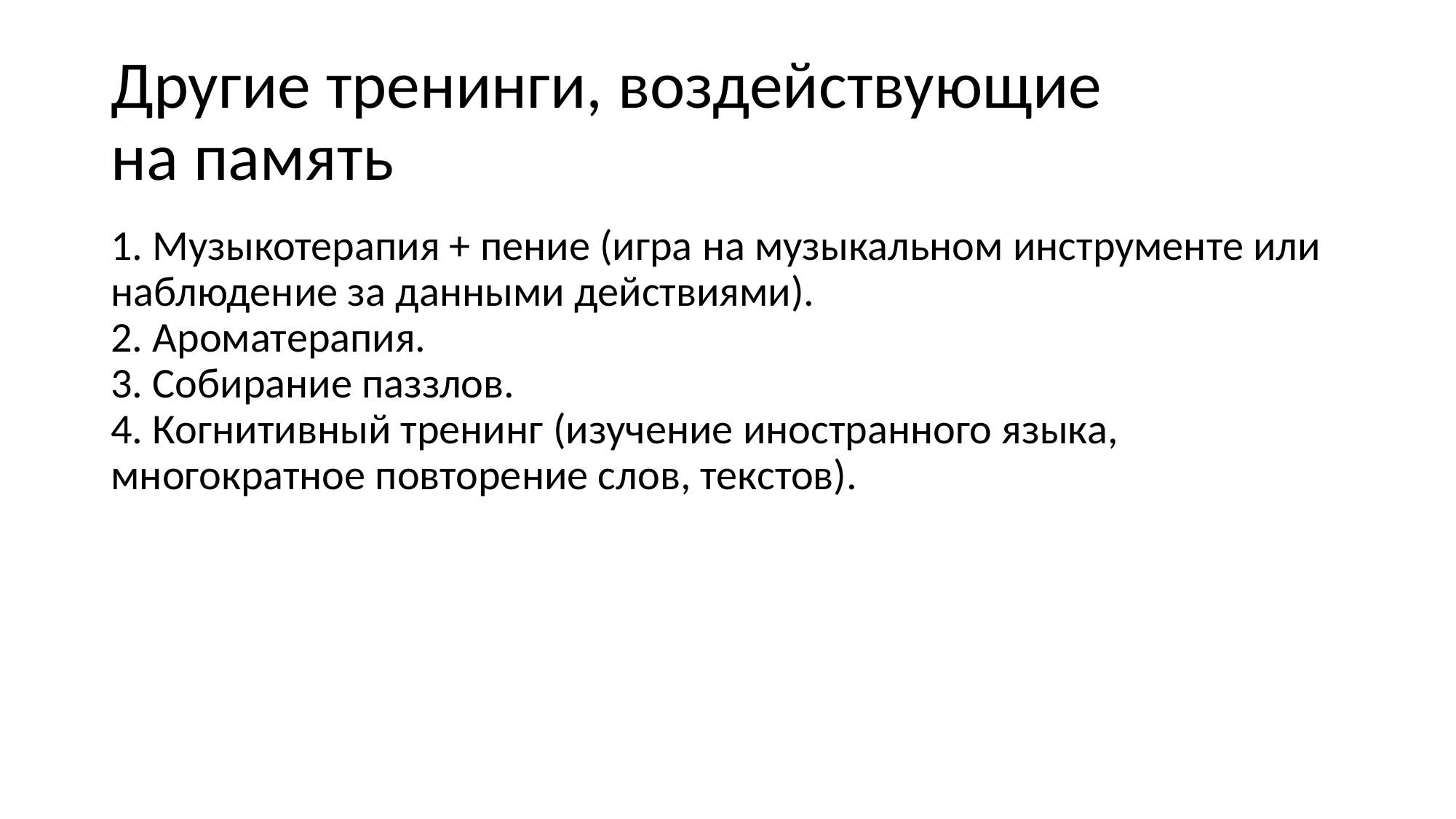

# Другие тренинги, воздействующие на память
1. Музыкотерапия + пение (игра на музыкальном инструменте или наблюдение за данными действиями).
2. Ароматерапия.
3. Собирание паззлов.
4. Когнитивный тренинг (изучение иностранного языка, многократное повторение слов, текстов).